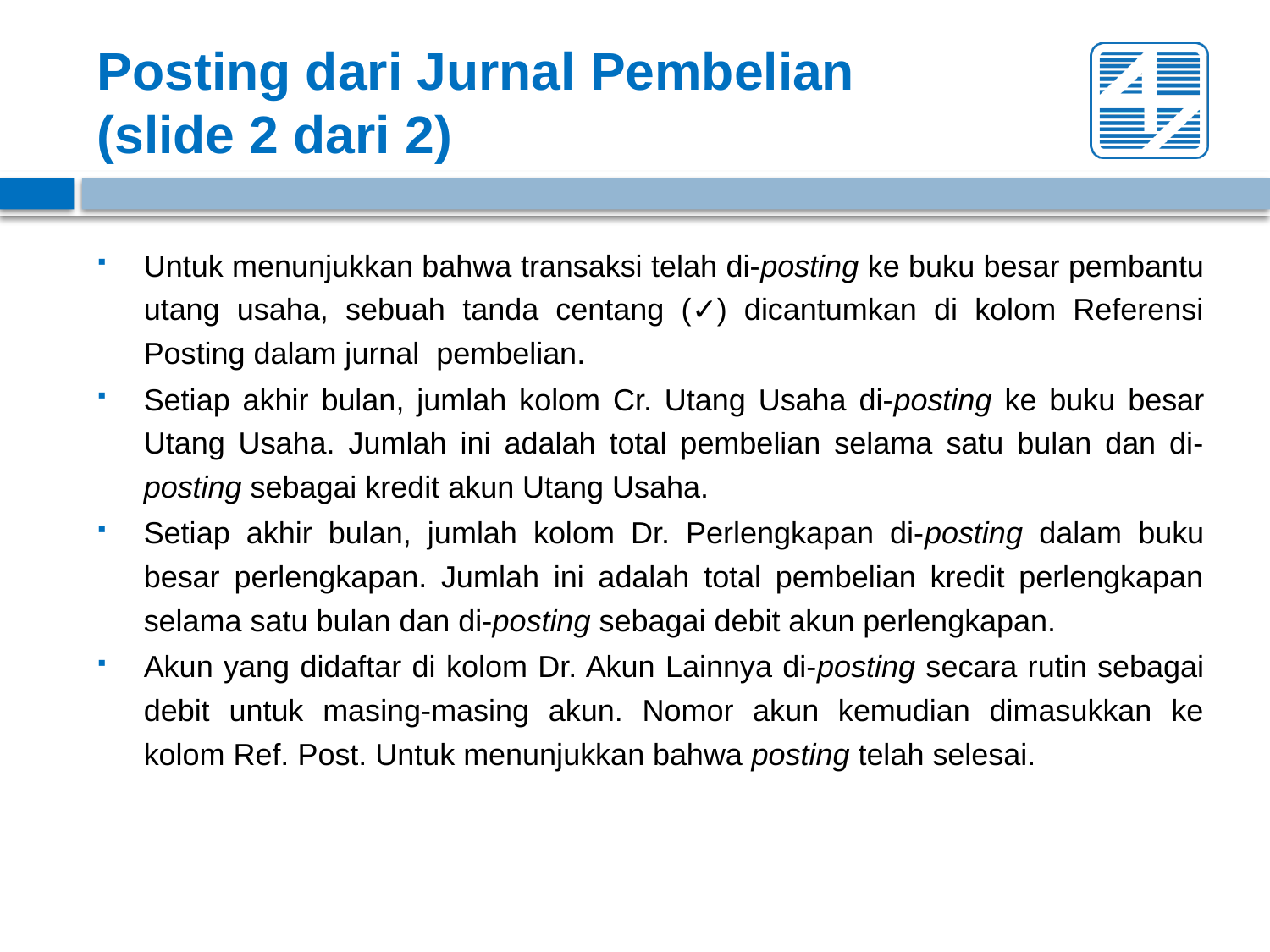

# Posting dari Jurnal Pembelian (slide 2 dari 2)
Untuk menunjukkan bahwa transaksi telah di-posting ke buku besar pembantu utang usaha, sebuah tanda centang (✓) dicantumkan di kolom Referensi Posting dalam jurnal  pembelian.
Setiap akhir bulan, jumlah kolom Cr. Utang Usaha di-posting ke buku besar Utang Usaha. Jumlah ini adalah total pembelian selama satu bulan dan di-posting sebagai kredit akun Utang Usaha.
Setiap akhir bulan, jumlah kolom Dr. Perlengkapan di-posting dalam buku besar perlengkapan. Jumlah ini adalah total pembelian kredit perlengkapan selama satu bulan dan di-posting sebagai debit akun perlengkapan.
Akun yang didaftar di kolom Dr. Akun Lainnya di-posting secara rutin sebagai debit untuk masing-masing akun. Nomor akun kemudian dimasukkan ke kolom Ref. Post. Untuk menunjukkan bahwa posting telah selesai.